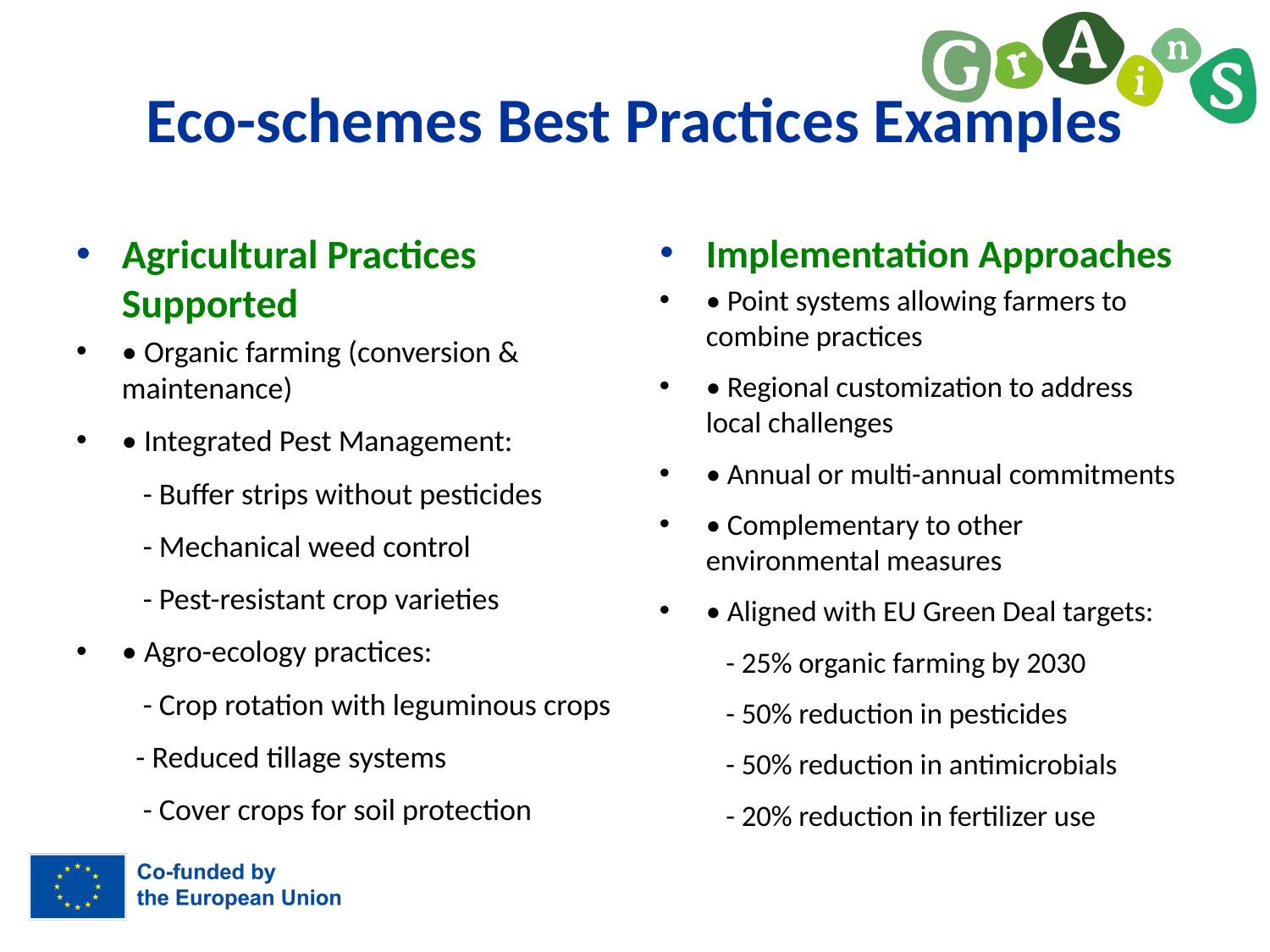

# Eco-schemes Best Practices Examples
Agricultural Practices Supported
• Organic farming (conversion & maintenance)
• Integrated Pest Management:
   - Buffer strips without pesticides
   - Mechanical weed control
   - Pest-resistant crop varieties
• Agro-ecology practices:
   - Crop rotation with leguminous crops
  - Reduced tillage systems
   - Cover crops for soil protection
Implementation Approaches
• Point systems allowing farmers to combine practices
• Regional customization to address local challenges
• Annual or multi-annual commitments
• Complementary to other environmental measures
• Aligned with EU Green Deal targets:
   - 25% organic farming by 2030
   - 50% reduction in pesticides
   - 50% reduction in antimicrobials
   - 20% reduction in fertilizer use